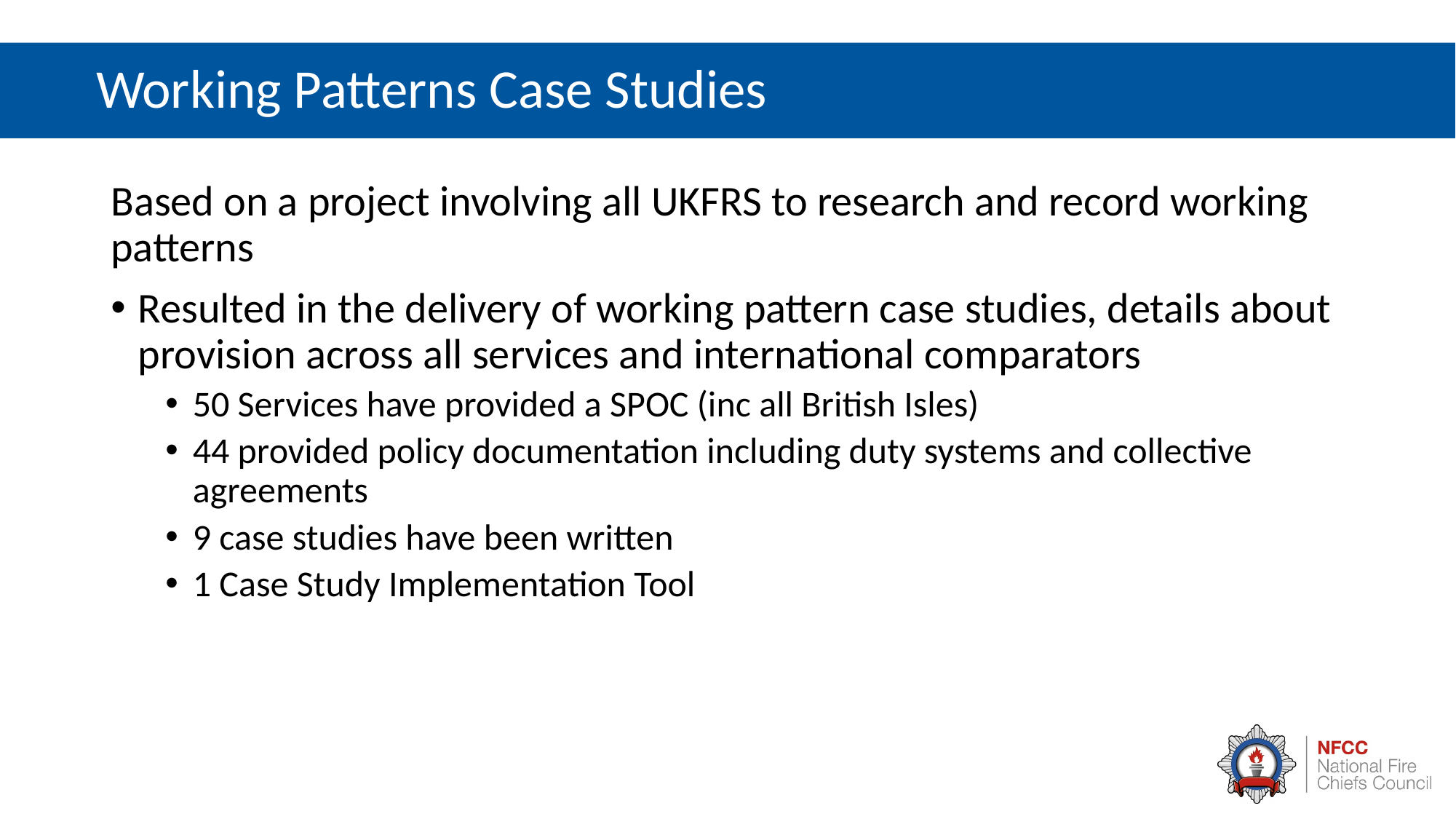

# Working Patterns Case Studies
Based on a project involving all UKFRS to research and record working patterns
Resulted in the delivery of working pattern case studies, details about provision across all services and international comparators
50 Services have provided a SPOC (inc all British Isles)
44 provided policy documentation including duty systems and collective agreements
9 case studies have been written
1 Case Study Implementation Tool